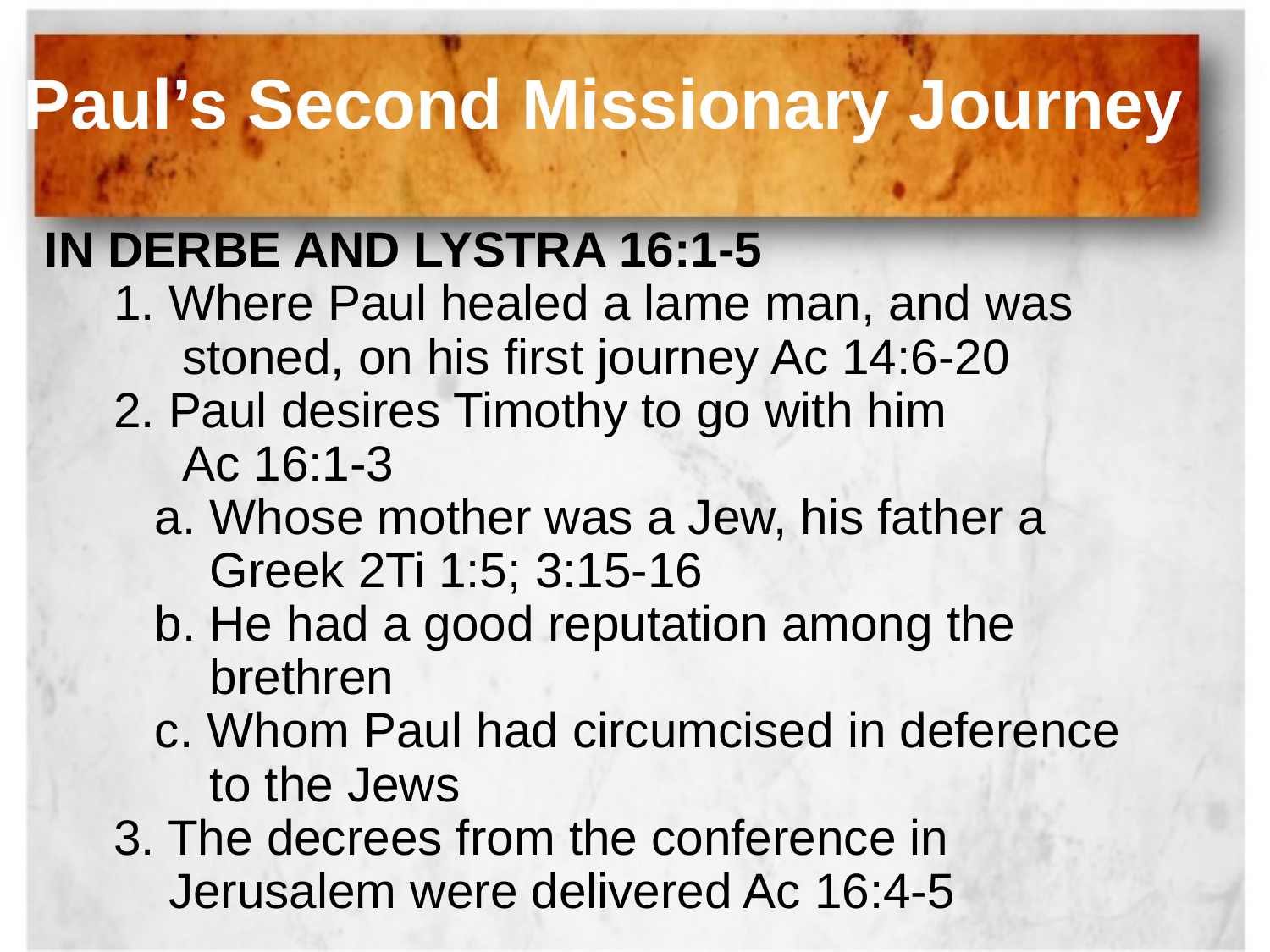

# Paul’s Second Missionary Journey
 IN DERBE AND LYSTRA 16:1-5
      1. Where Paul healed a lame man, and was
           stoned, on his first journey Ac 14:6-20
      2. Paul desires Timothy to go with him
           Ac 16:1-3
         a. Whose mother was a Jew, his father a
             Greek 2Ti 1:5; 3:15-16
         b. He had a good reputation among the
             brethren
         c. Whom Paul had circumcised in deference
             to the Jews
      3. The decrees from the conference in
          Jerusalem were delivered Ac 16:4-5